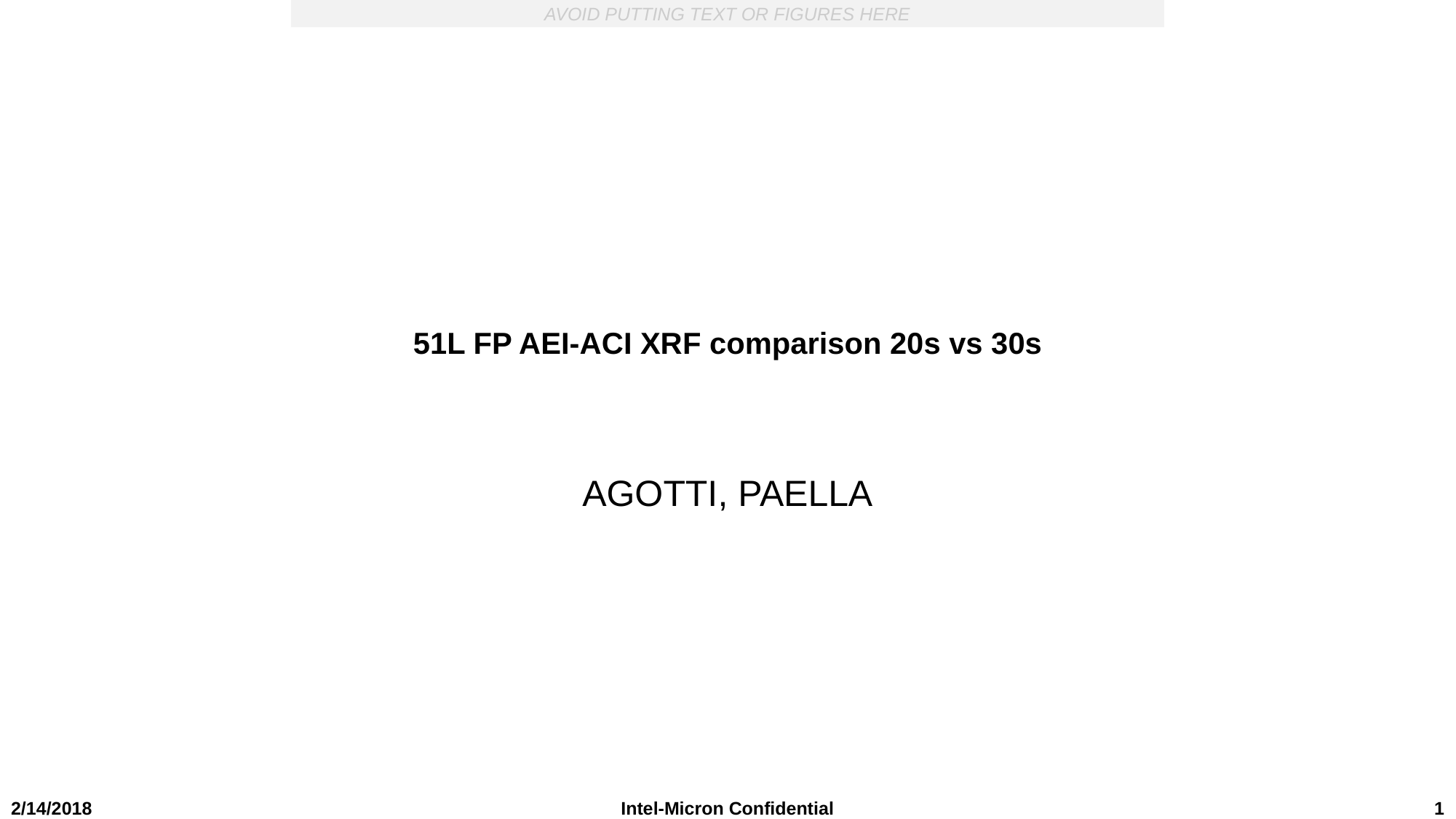

# 51L FP AEI-ACI XRF comparison 20s vs 30s
AGOTTI, PAELLA
2/14/2018
Intel-Micron Confidential
1